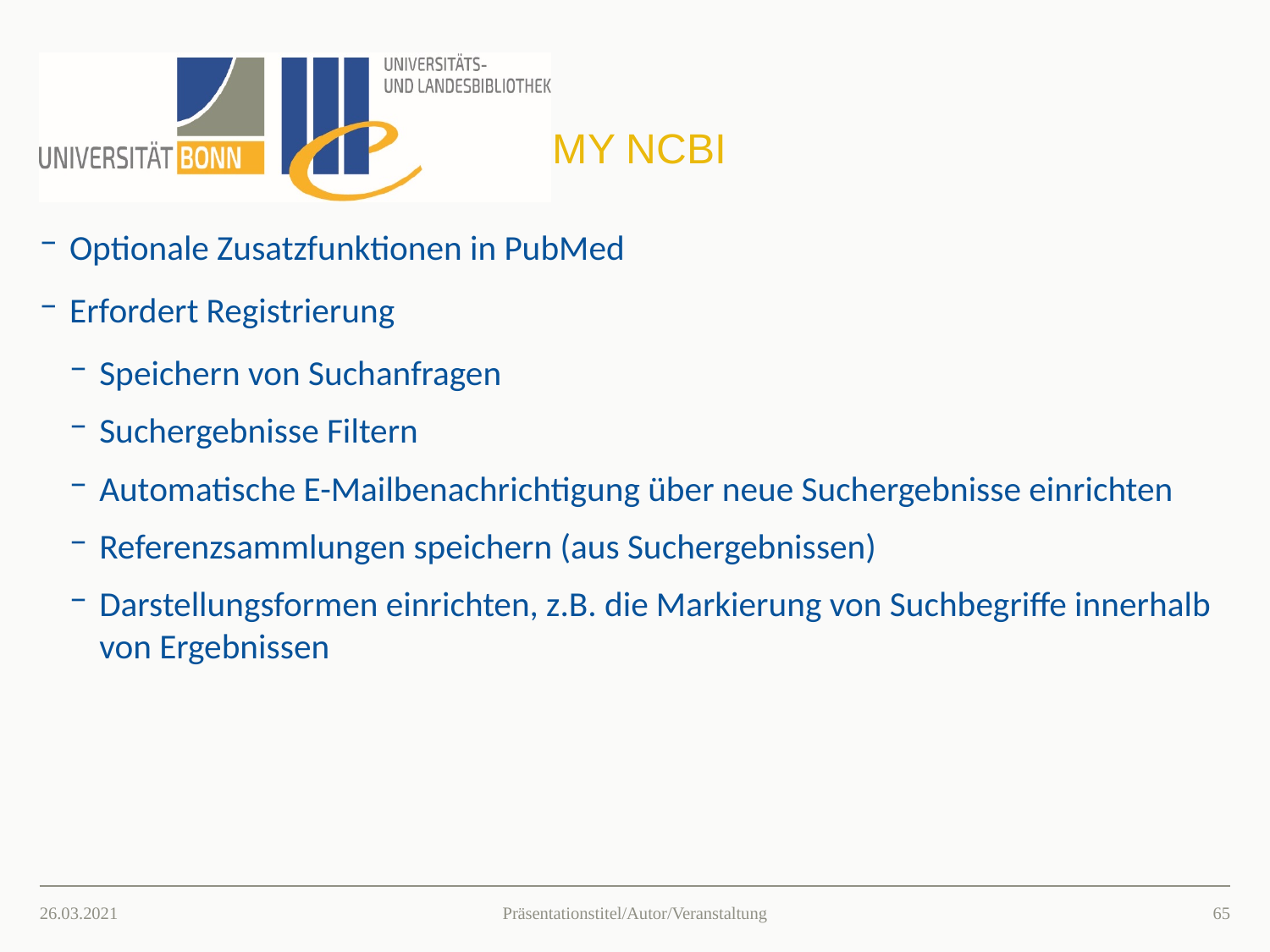

# My NCBI
Optionale Zusatzfunktionen in PubMed
Erfordert Registrierung
Speichern von Suchanfragen
Suchergebnisse Filtern
Automatische E-Mailbenachrichtigung über neue Suchergebnisse einrichten
Referenzsammlungen speichern (aus Suchergebnissen)
Darstellungsformen einrichten, z.B. die Markierung von Suchbegriffe innerhalb von Ergebnissen
26.03.2021
65
Präsentationstitel/Autor/Veranstaltung